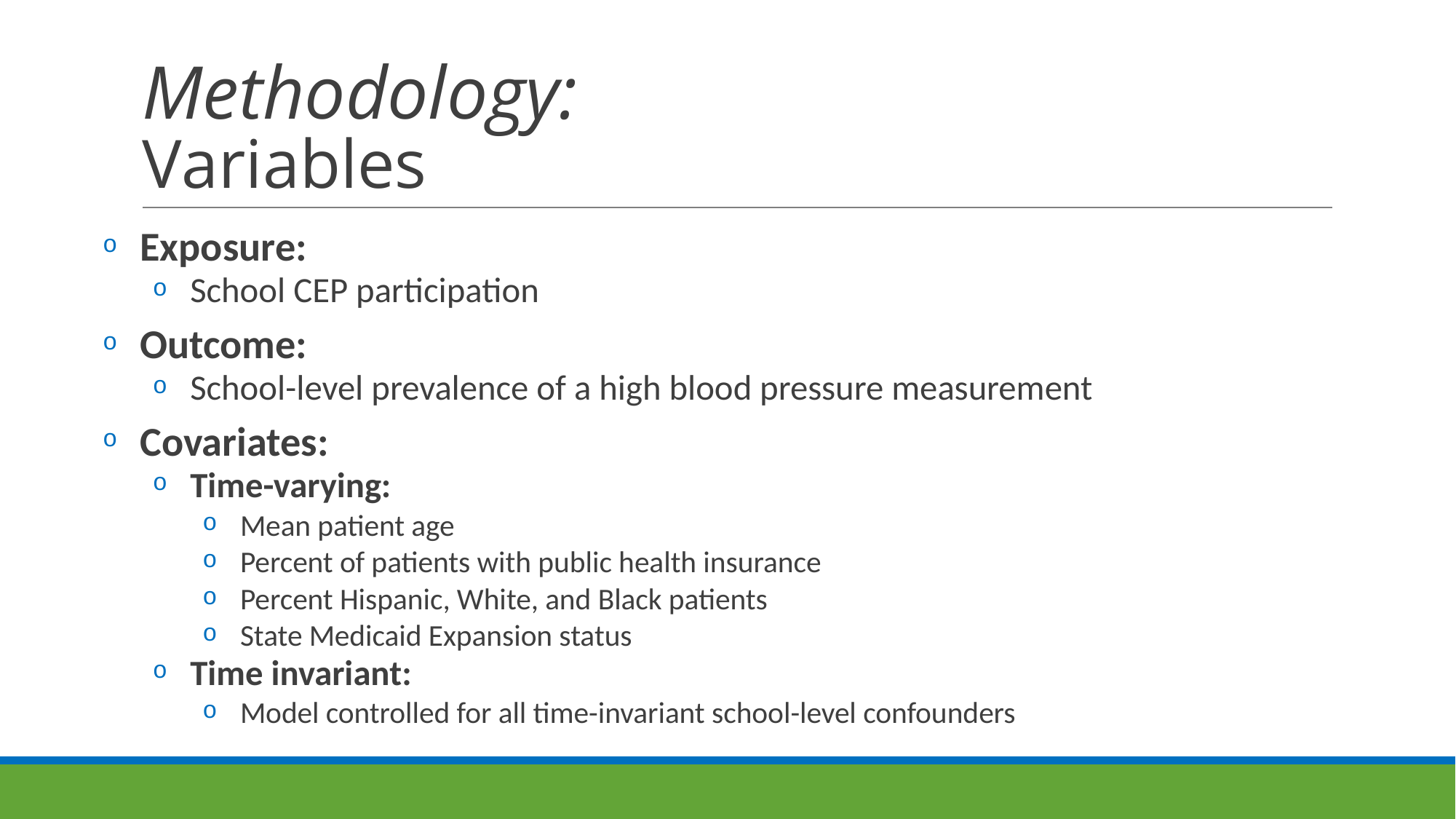

# Methodology: Variables
Exposure:
School CEP participation
Outcome:
School-level prevalence of a high blood pressure measurement
Covariates:
Time-varying:
Mean patient age
Percent of patients with public health insurance
Percent Hispanic, White, and Black patients
State Medicaid Expansion status
Time invariant:
Model controlled for all time-invariant school-level confounders